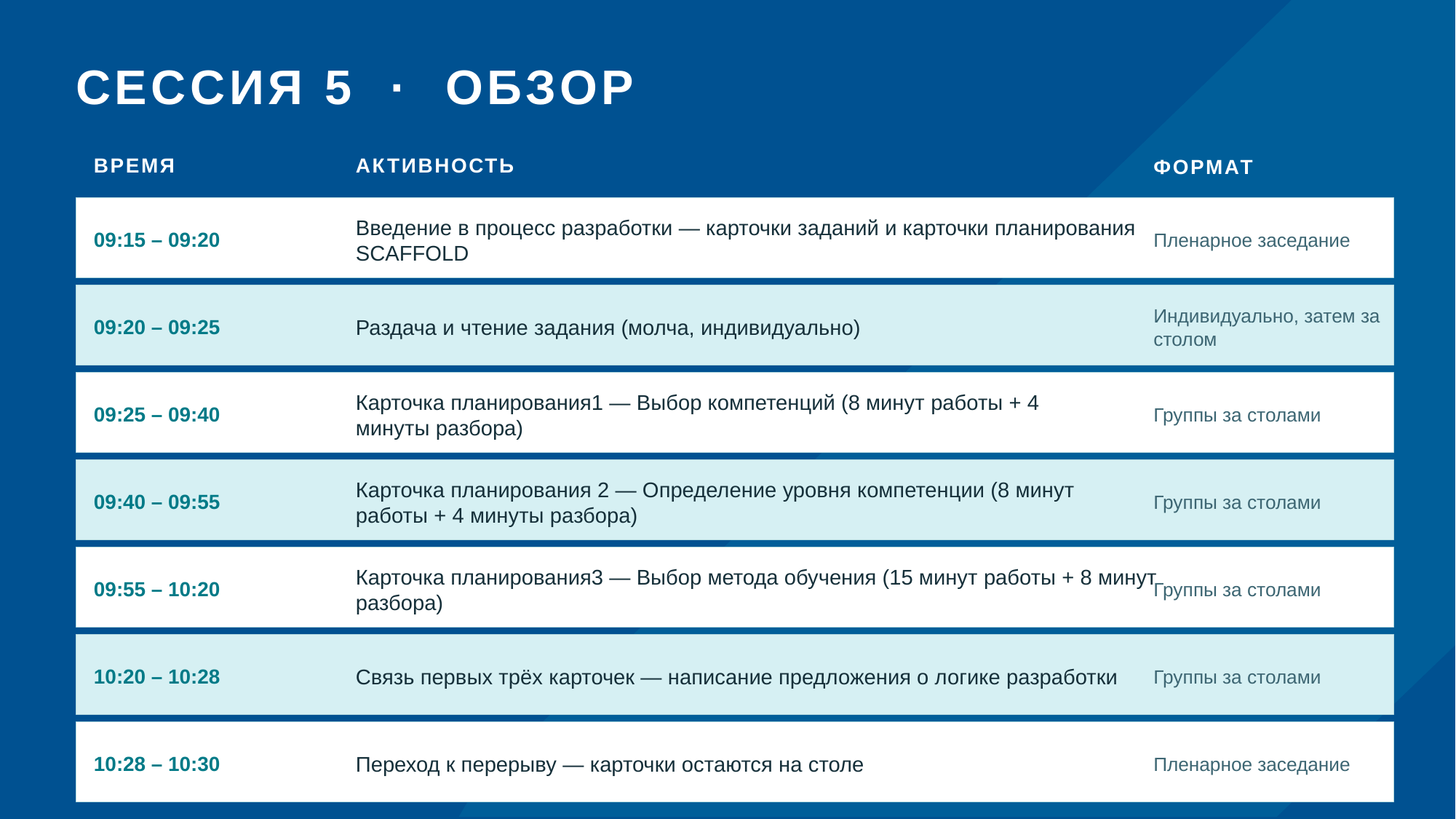

# СЕССИЯ 5  ·  ОБЗОР
ВРЕМЯ
АКТИВНОСТЬ
ФОРМАТ

09:15 – 09:20
Введение в процесс разработки — карточки заданий и карточки планирования SCAFFOLD
Пленарное заседание

09:20 – 09:25
Раздача и чтение задания (молча, индивидуально)
Индивидуально, затем за столом

09:25 – 09:40
Карточка планирования1 — Выбор компетенций (8 минут работы + 4 минуты разбора)
Группы за столами

09:40 – 09:55
Карточка планирования 2 — Определение уровня компетенции (8 минут работы + 4 минуты разбора)
Группы за столами

09:55 – 10:20
Карточка планирования3 — Выбор метода обучения (15 минут работы + 8 минут разбора)
Группы за столами

10:20 – 10:28
Связь первых трёх карточек — написание предложения о логике разработки
Группы за столами

10:28 – 10:30
Переход к перерыву — карточки остаются на столе
Пленарное заседание